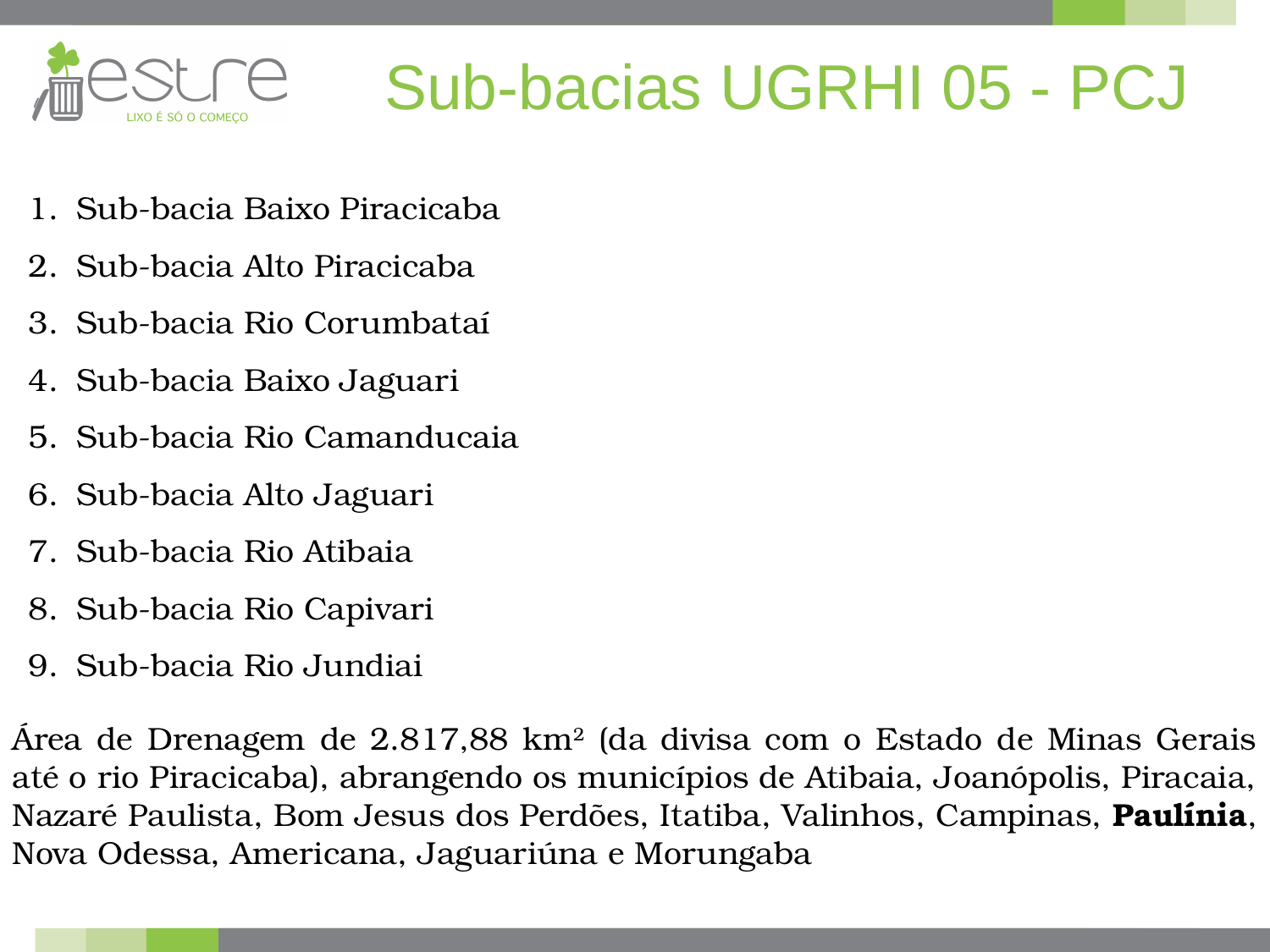

# Sub-bacias UGRHI 05 - PCJ
Sub-bacia Baixo Piracicaba
Sub-bacia Alto Piracicaba
Sub-bacia Rio Corumbataí
Sub-bacia Baixo Jaguari
Sub-bacia Rio Camanducaia
Sub-bacia Alto Jaguari
Sub-bacia Rio Atibaia
Sub-bacia Rio Capivari
Sub-bacia Rio Jundiai
Área de Drenagem de 2.817,88 km2 (da divisa com o Estado de Minas Gerais até o rio Piracicaba), abrangendo os municípios de Atibaia, Joanópolis, Piracaia, Nazaré Paulista, Bom Jesus dos Perdões, Itatiba, Valinhos, Campinas, Paulínia, Nova Odessa, Americana, Jaguariúna e Morungaba